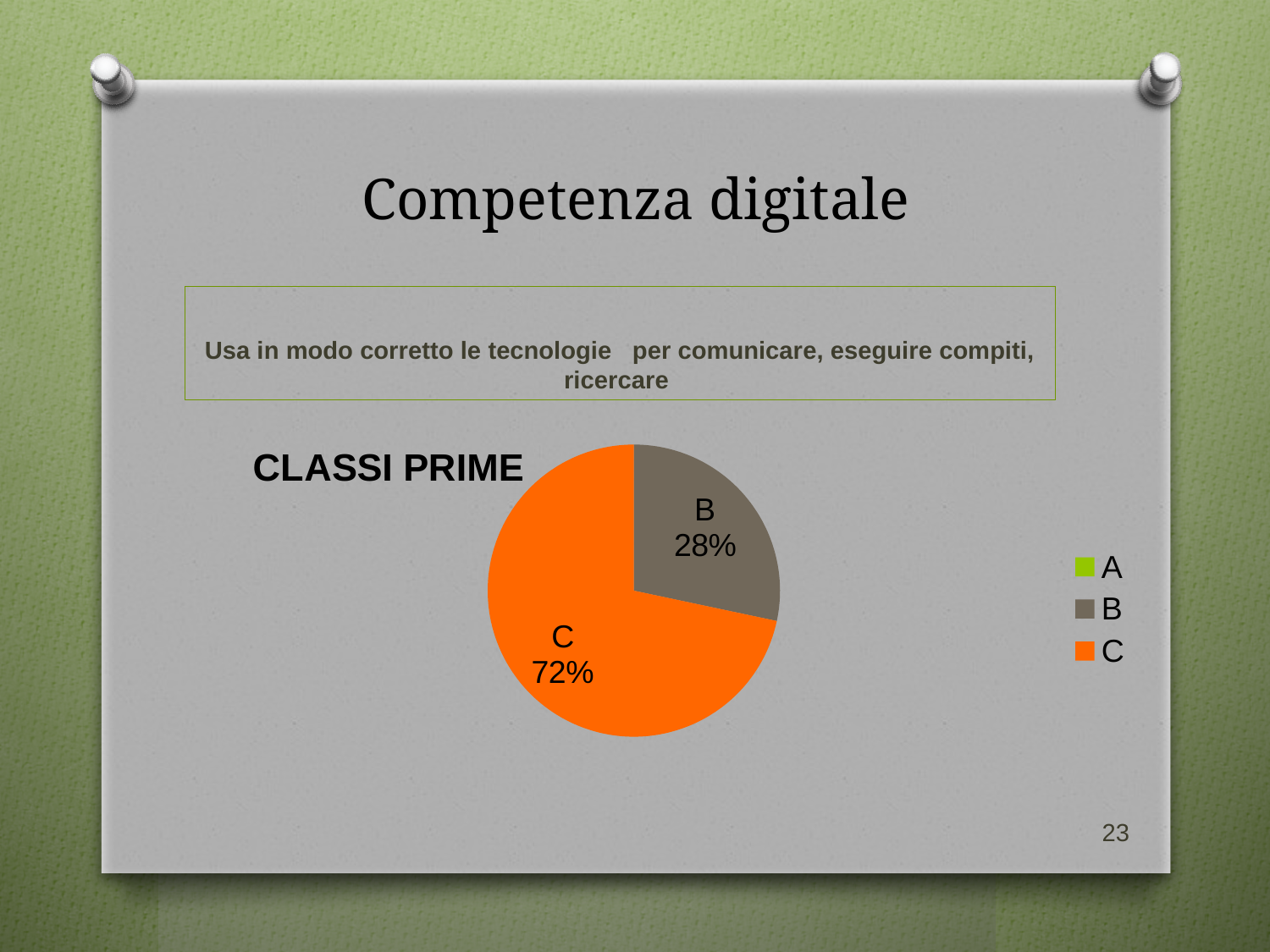

# Competenza digitale
Usa in modo corretto le tecnologie   per comunicare, eseguire compiti, ricercare

### Chart:

| Category | CLASSI PRIME |
|---|---|
| A | 0.0 |
| B | 34.0 |
| C | 86.0 |
23